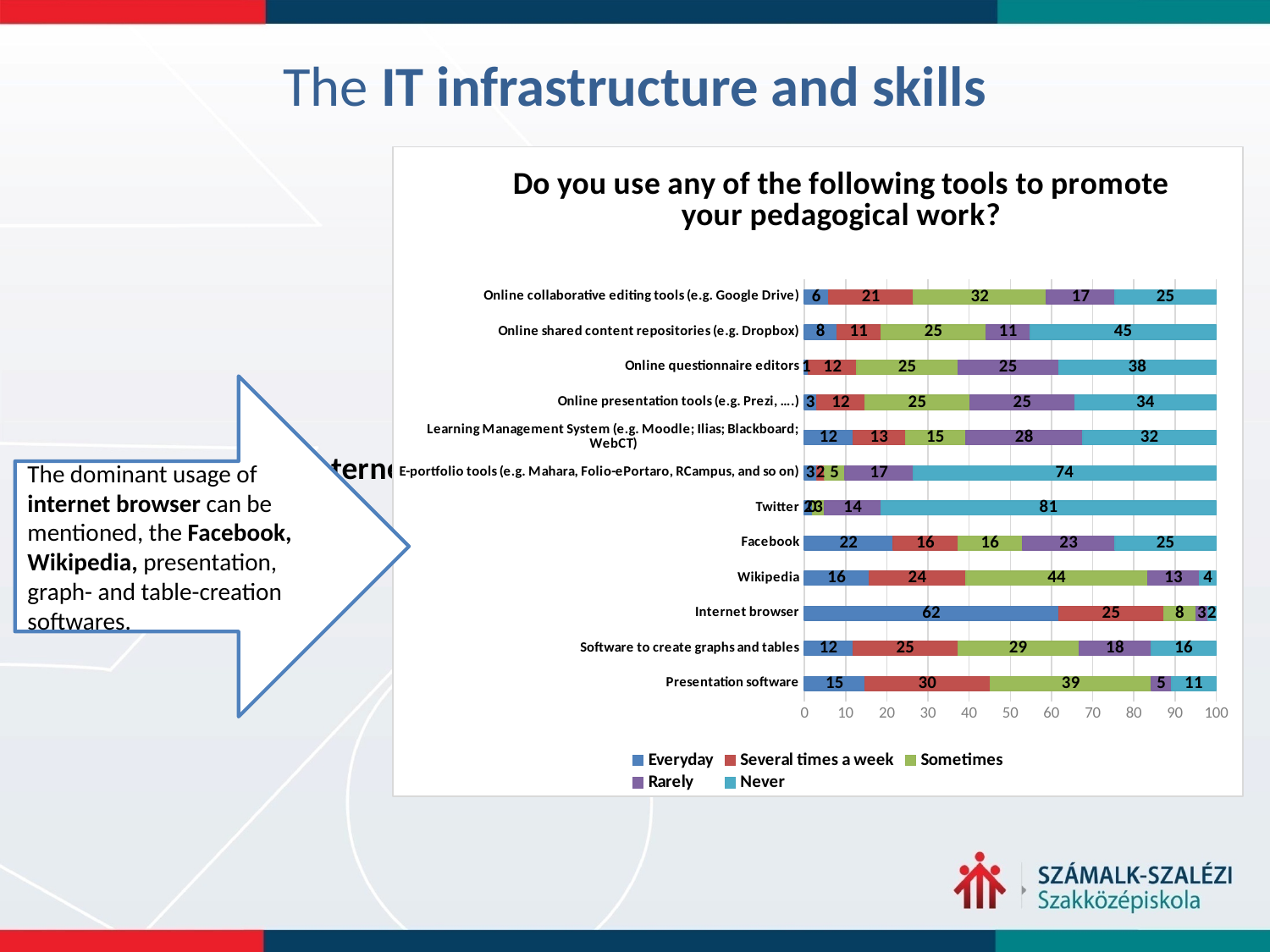

# The IT infrastructure and skills

### Chart: Do you use any of the following tools to promote your pedagogical work?

| Category | Everyday | Several times a week | Sometimes | Rarely | Never |
|---|---|---|---|---|---|
| Presentation software | 14.7058823529412 | 30.3921568627451 | 39.2156862745098 | 4.90196078431373 | 10.7843137254902 |
|  Software to create graphs and tables | 11.7647058823529 | 25.49019607843129 | 29.41176470588231 | 17.6470588235294 | 15.6862745098039 |
|  Internet browser | 61.7647058823529 | 25.49019607843129 | 7.843137254901949 | 2.94117647058823 | 1.96078431372549 |
|  Wikipedia | 15.6862745098039 | 23.52941176470589 | 44.11764705882334 | 12.7450980392157 | 3.92156862745098 |
| Facebook | 21.5686274509804 | 15.6862745098039 | 15.6862745098039 | 22.5490196078431 | 24.5098039215686 |
| Twitter | 1.96078431372549 | 0.0 | 2.94117647058823 | 13.7254901960784 | 81.37254901960775 |
| E-portfolio tools (e.g. Mahara, Folio-ePortaro, RCampus, and so on) | 2.94117647058823 | 1.96078431372549 | 4.90196078431373 | 16.6666666666667 | 73.5294117647059 |
| Learning Management System (e.g. Moodle; Ilias; Blackboard; WebCT) | 11.7647058823529 | 12.7450980392157 | 14.7058823529412 | 28.4313725490196 | 32.35294117647057 |
|  Online presentation tools (e.g. Prezi, ….) | 2.94117647058823 | 11.7647058823529 | 25.49019607843129 | 25.49019607843129 | 34.313725490196 |
| Online questionnaire editors | 0.980392156862745 | 11.7647058823529 | 24.5098039215686 | 24.5098039215686 | 38.23529411764709 |
| Online shared content repositories (e.g. Dropbox) | 7.843137254901949 | 10.7843137254902 | 25.49019607843129 | 10.7843137254902 | 45.0980392156863 |
| Online collaborative editing tools (e.g. Google Drive) | 5.882352941176467 | 20.5882352941176 | 32.35294117647057 | 16.6666666666667 | 24.5098039215686 |

The dominant usage of    internet browser can be mentioned, the Facebook, Wikipedia, presentation, graph- and table-creation softwares.

### Chart: Internet access (%)

| Category |
|---|